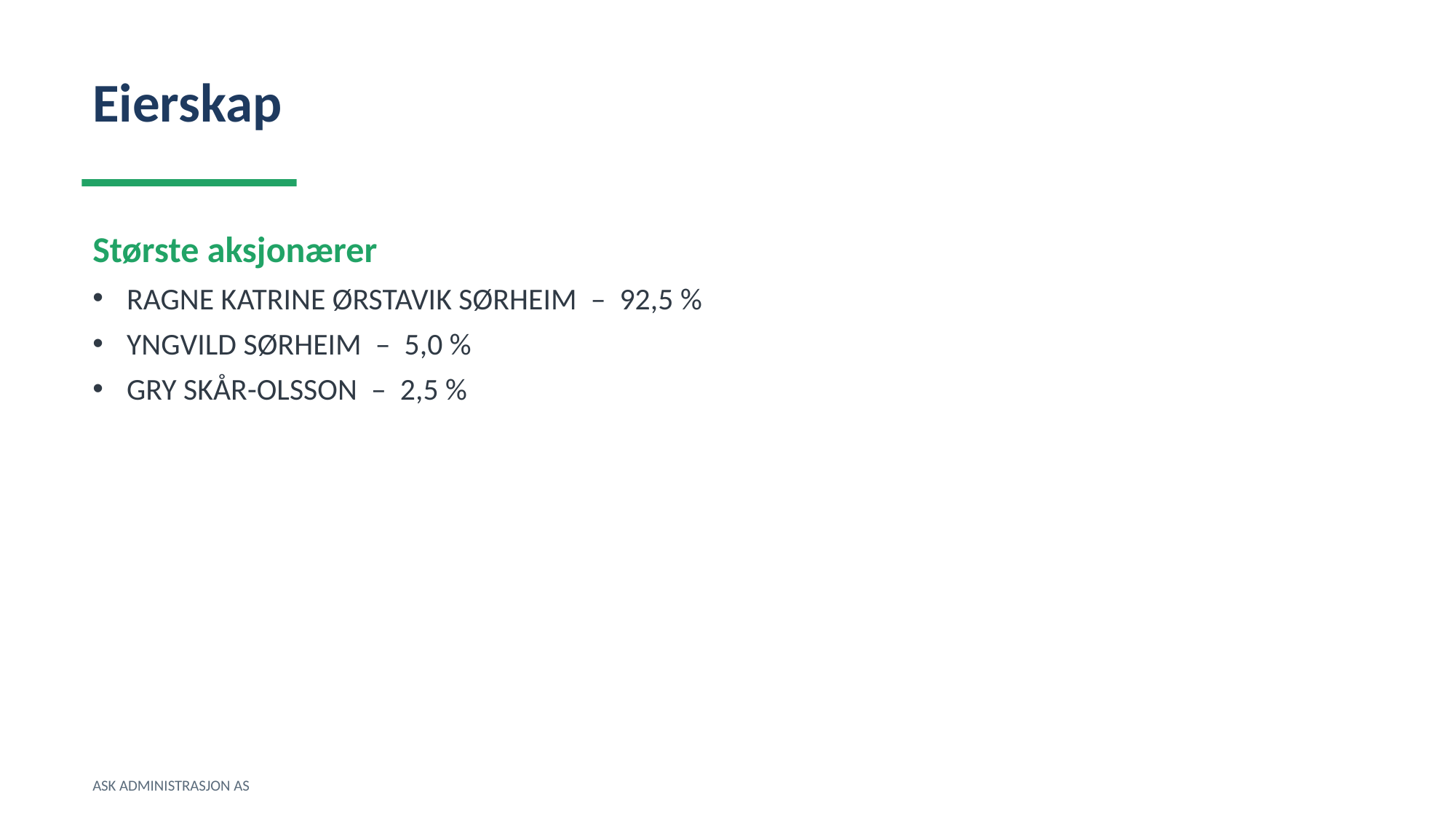

Eierskap

Største aksjonærer
RAGNE KATRINE ØRSTAVIK SØRHEIM  –  92,5 %
YNGVILD SØRHEIM  –  5,0 %
GRY SKÅR-OLSSON  –  2,5 %
ASK ADMINISTRASJON AS